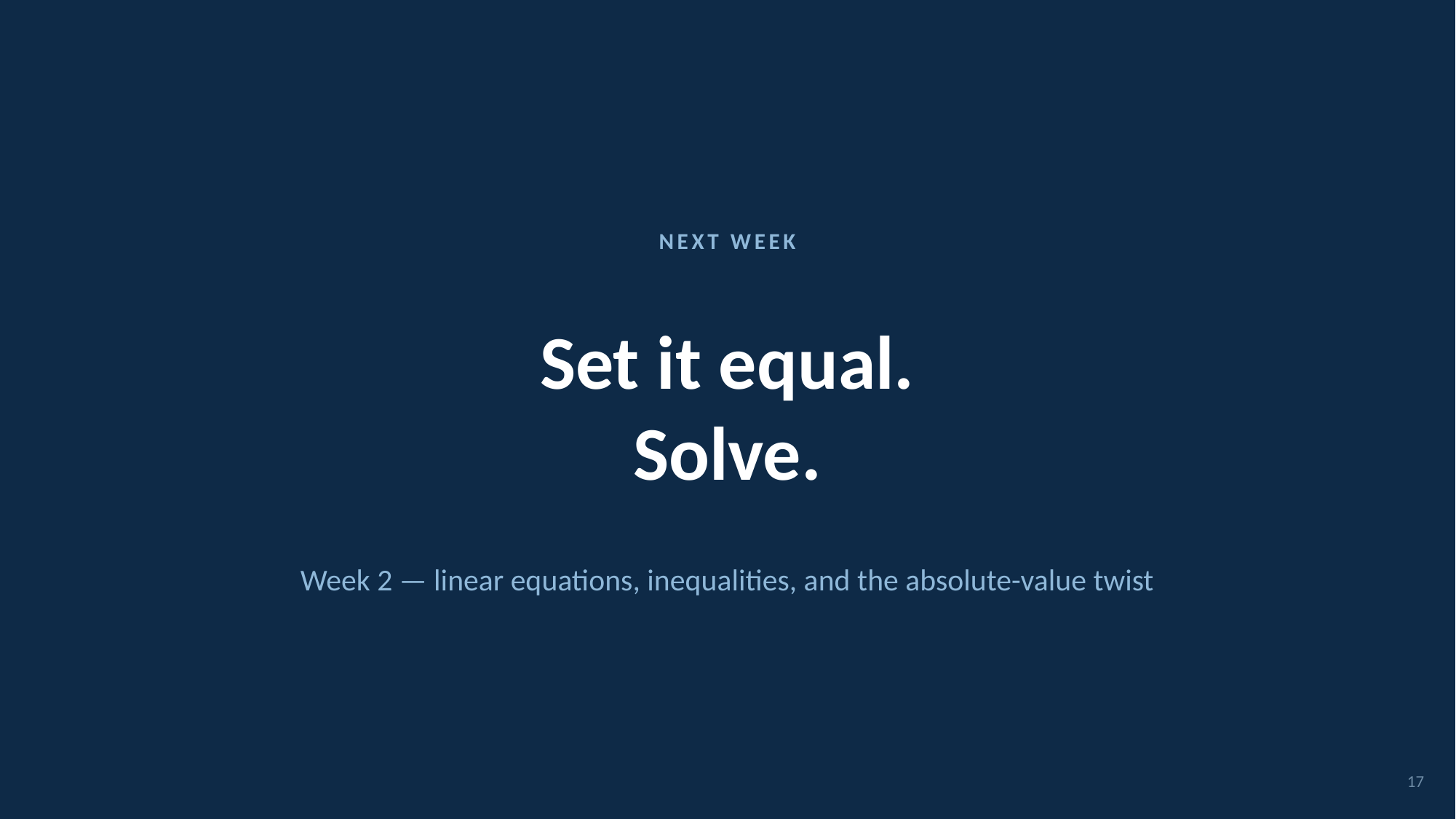

NEXT WEEK
Set it equal.
Solve.
Week 2 — linear equations, inequalities, and the absolute-value twist
17